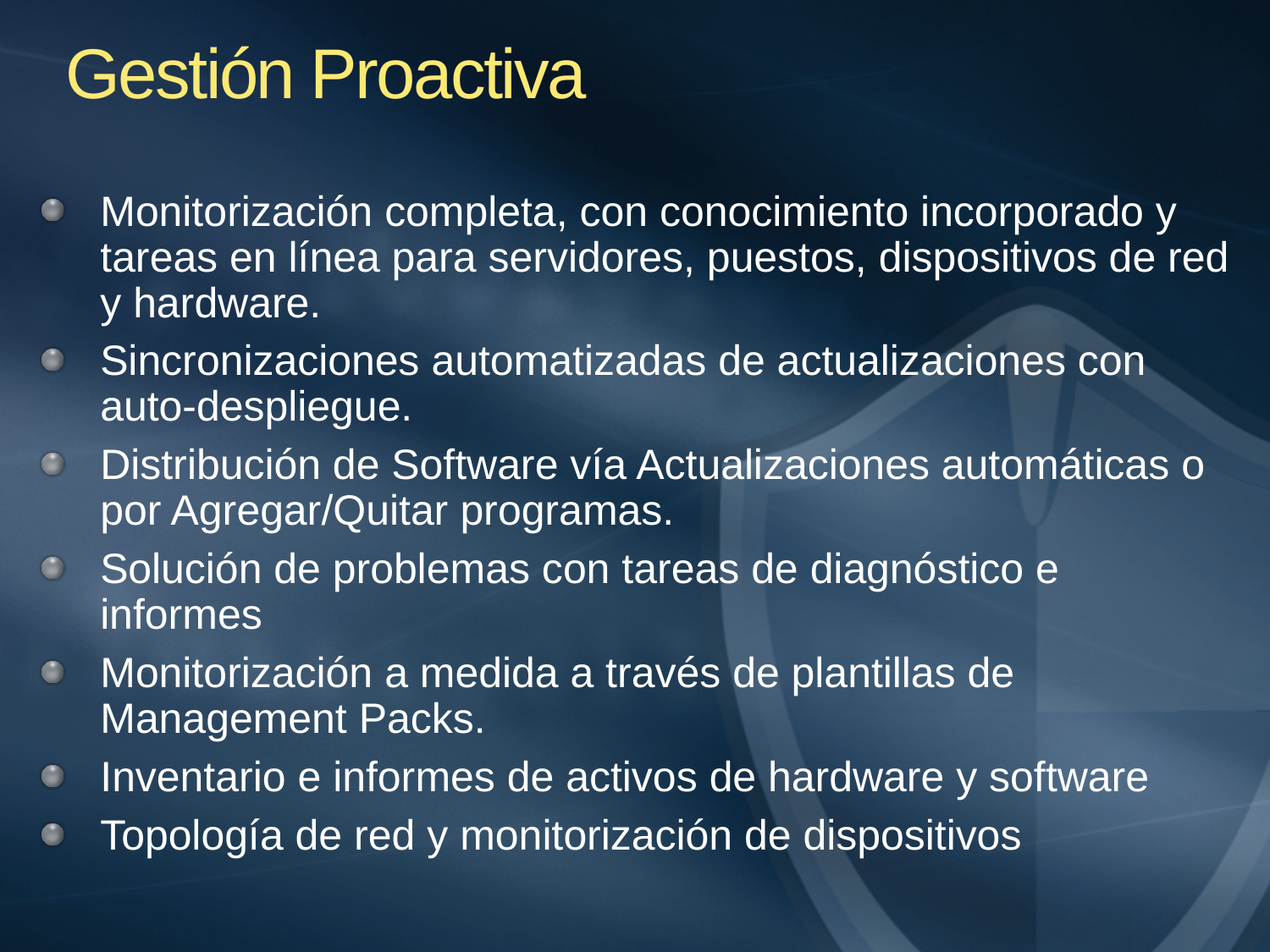

# Gestión Proactiva
Monitorización completa, con conocimiento incorporado y tareas en línea para servidores, puestos, dispositivos de red y hardware.
Sincronizaciones automatizadas de actualizaciones con auto-despliegue.
Distribución de Software vía Actualizaciones automáticas o por Agregar/Quitar programas.
Solución de problemas con tareas de diagnóstico e informes
Monitorización a medida a través de plantillas de Management Packs.
Inventario e informes de activos de hardware y software
Topología de red y monitorización de dispositivos